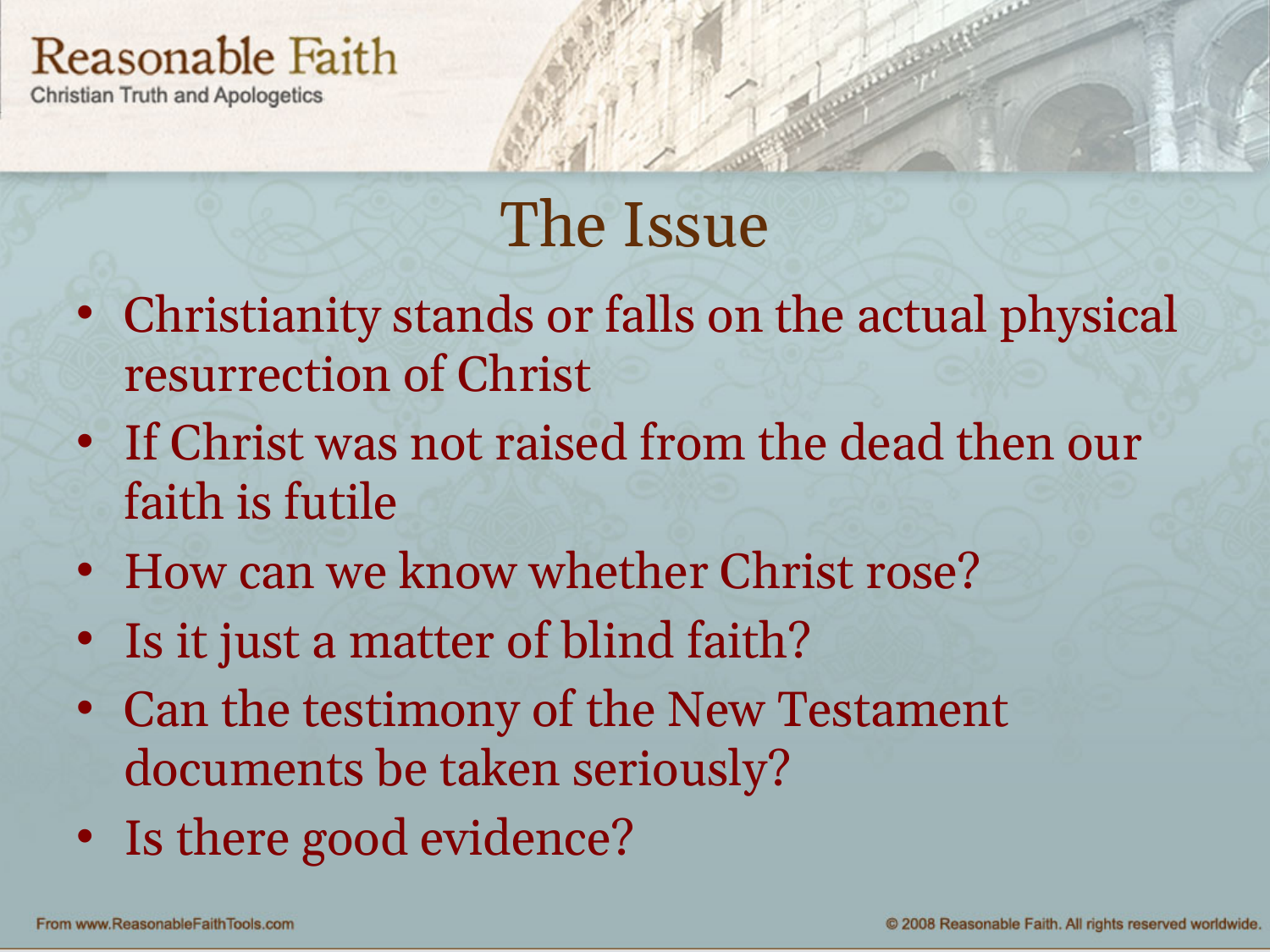

# The Issue
Christianity stands or falls on the actual physical resurrection of Christ
If Christ was not raised from the dead then our faith is futile
How can we know whether Christ rose?
Is it just a matter of blind faith?
Can the testimony of the New Testament documents be taken seriously?
Is there good evidence?